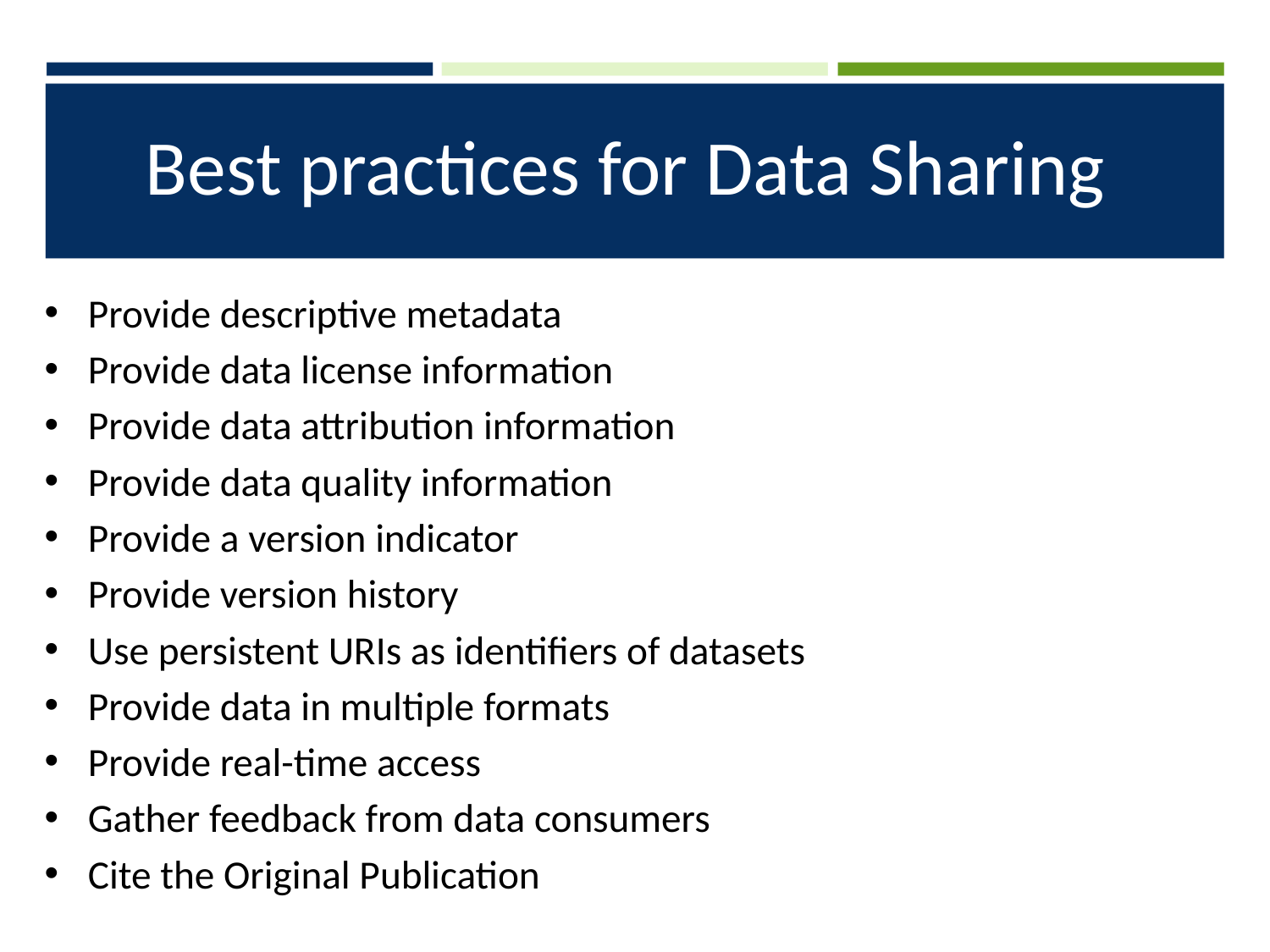

# Best practices for Data Sharing
Provide descriptive metadata
Provide data license information
Provide data attribution information
Provide data quality information
Provide a version indicator
Provide version history
Use persistent URIs as identifiers of datasets
Provide data in multiple formats
Provide real-time access
Gather feedback from data consumers
Cite the Original Publication